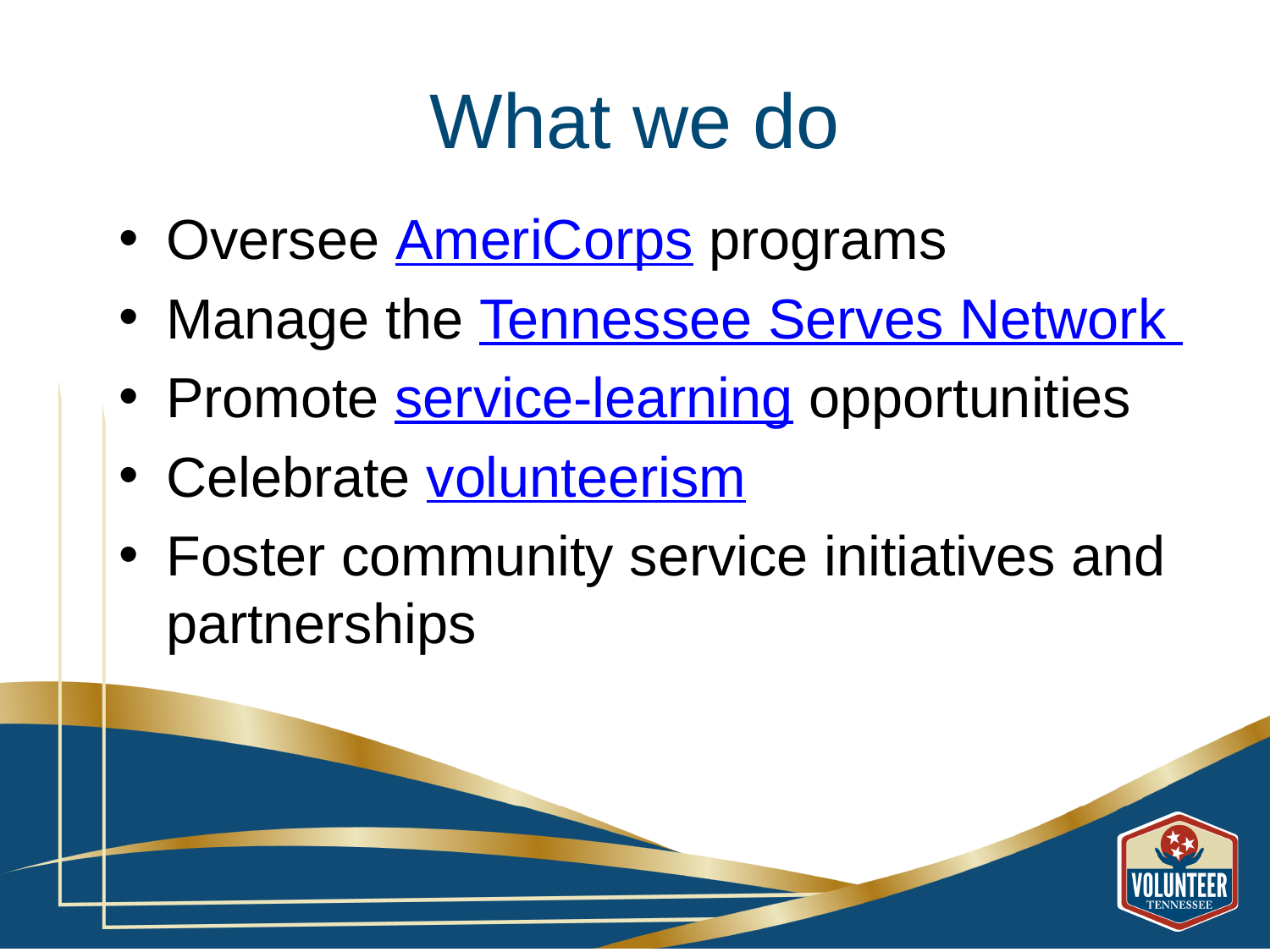

# What we do
Oversee AmeriCorps programs
Manage the Tennessee Serves Network
Promote service-learning opportunities
Celebrate volunteerism
Foster community service initiatives and partnerships